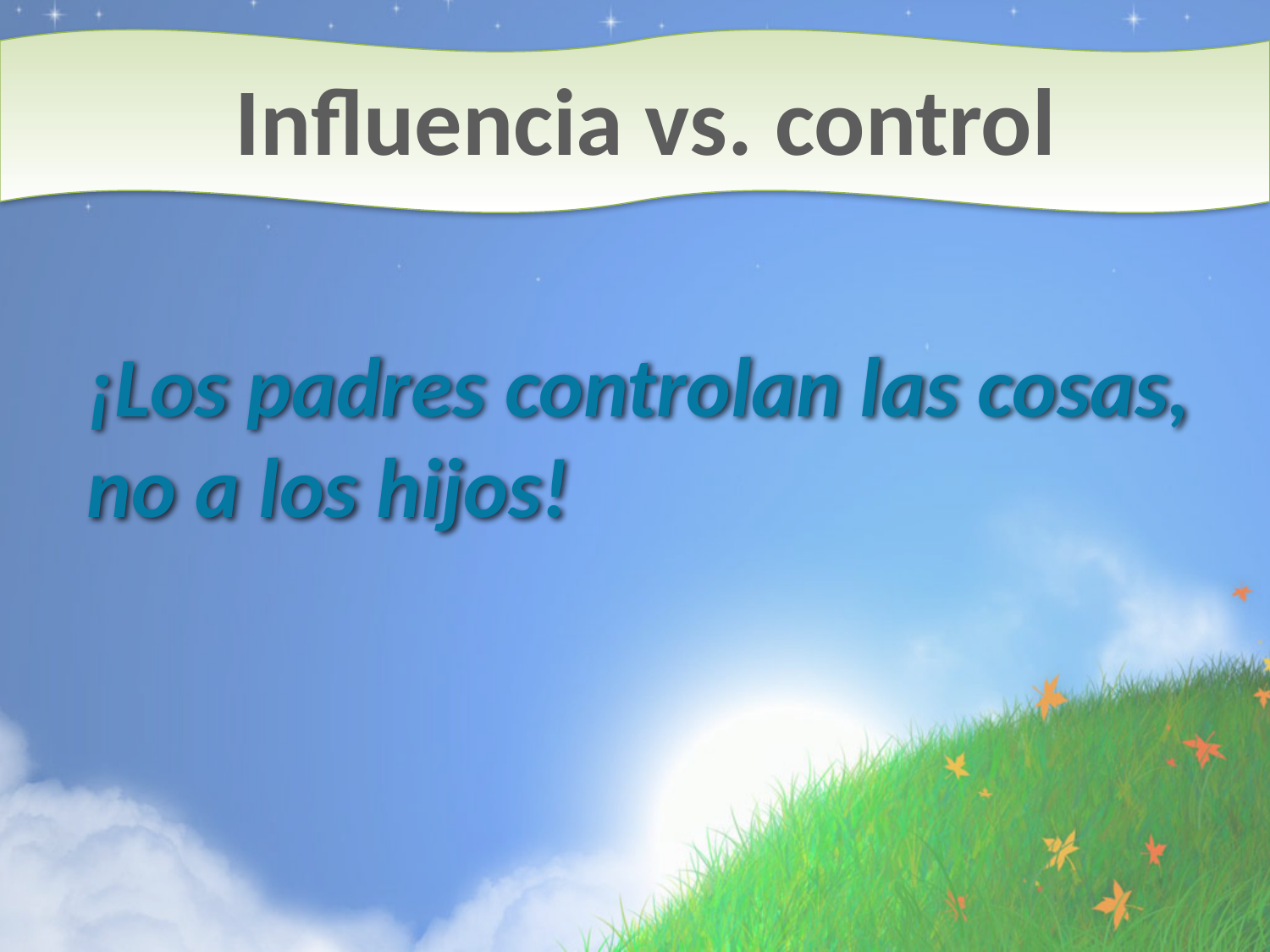

# Influencia vs. control
¡Los padres controlan las cosas, no a los hijos!